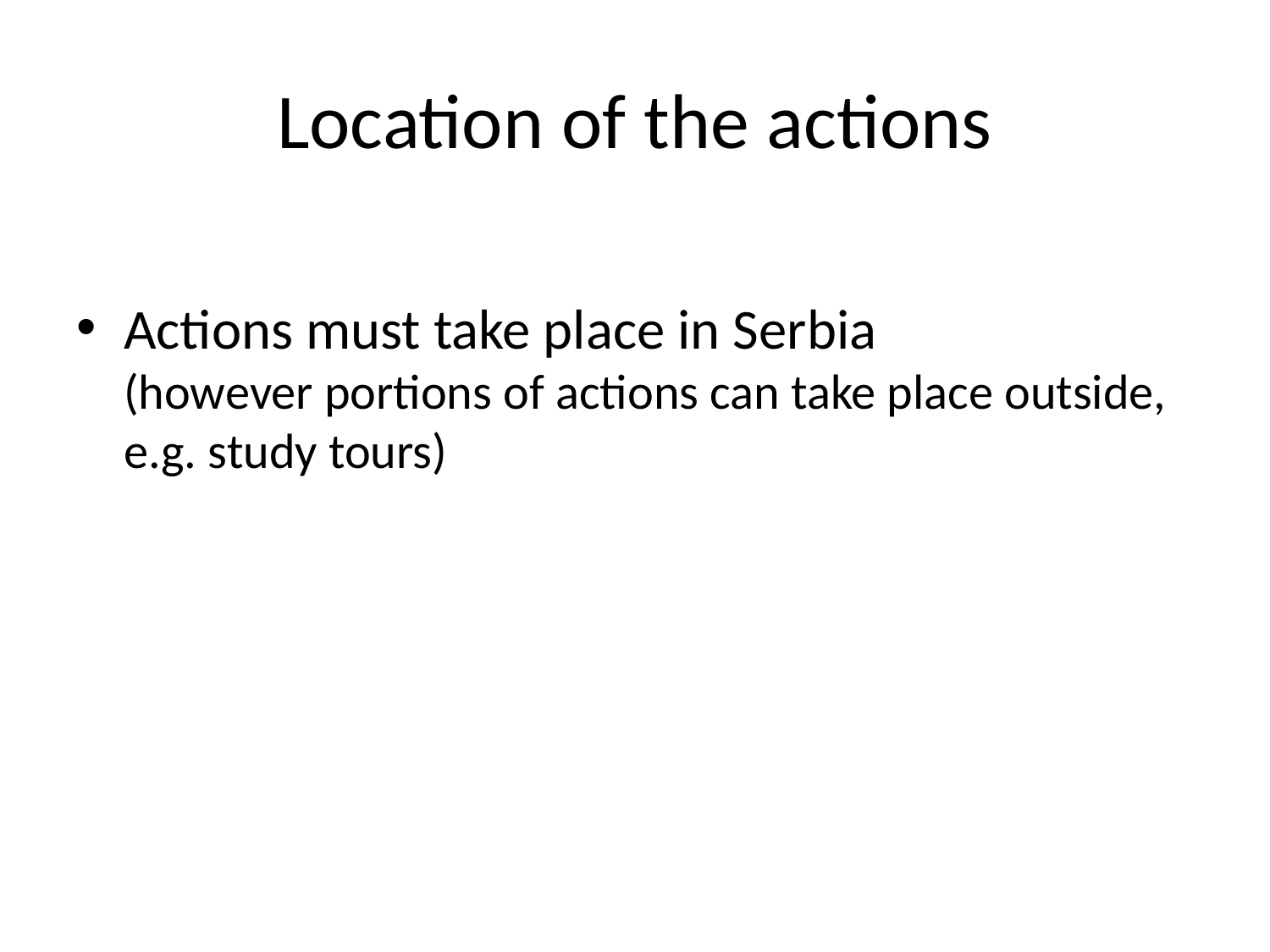

# Location of the actions
Actions must take place in Serbia
(however portions of actions can take place outside, e.g. study tours)